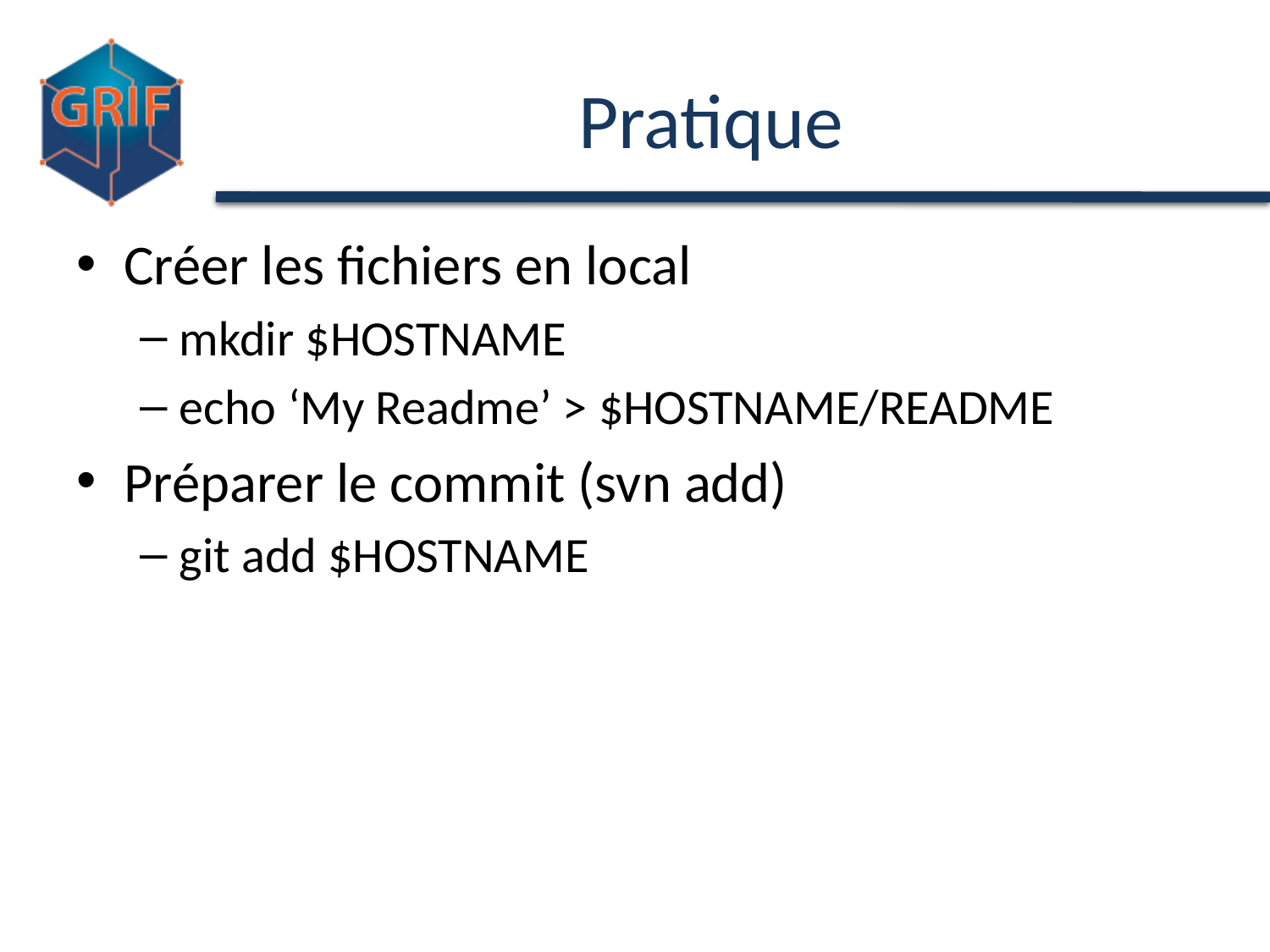

# Pratique
Créer les fichiers en local
mkdir $HOSTNAME
echo ‘My Readme’ > $HOSTNAME/README
Préparer le commit (svn add)
git add $HOSTNAME